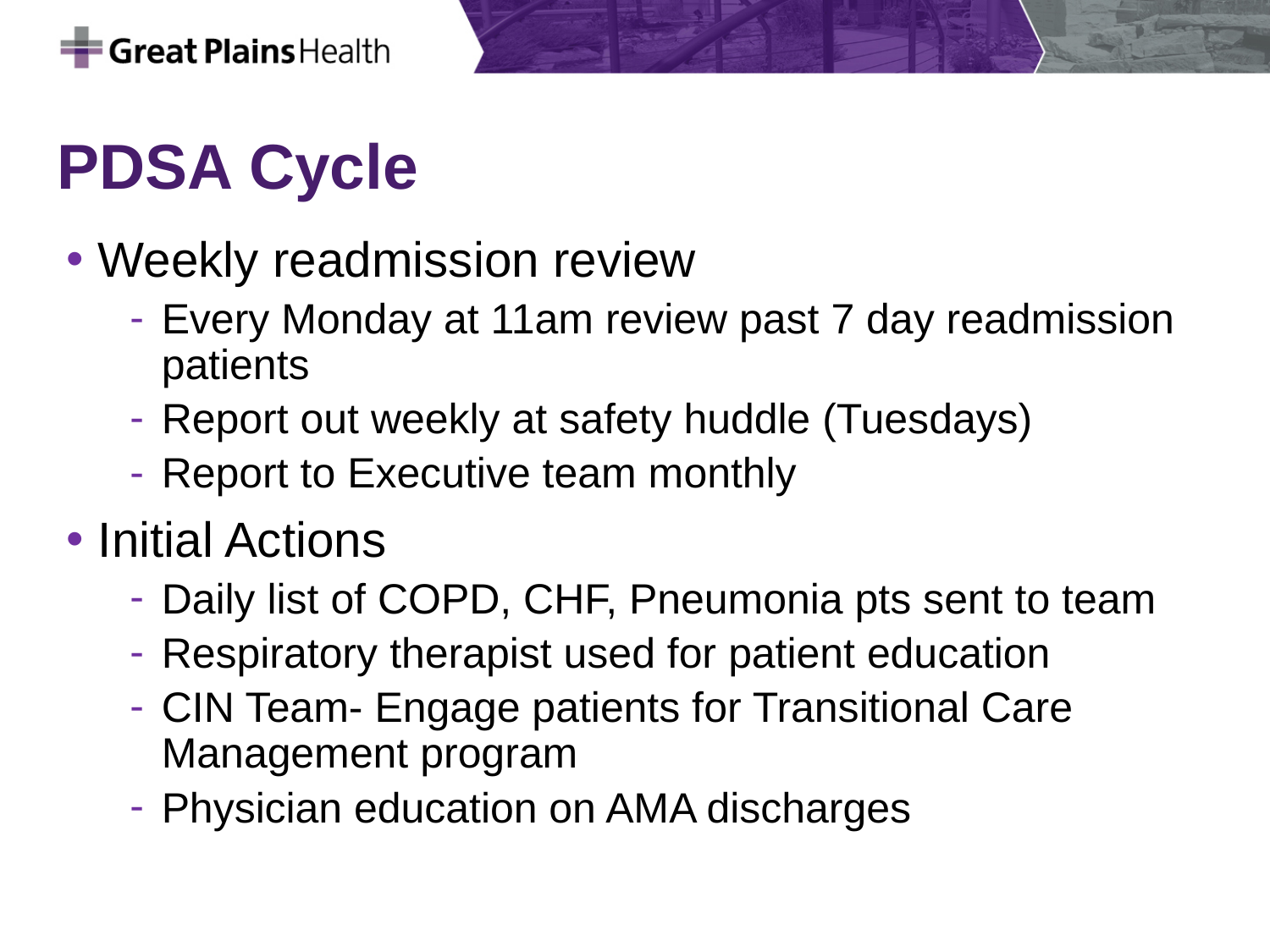

# PDSA Cycle
Weekly readmission review
Every Monday at 11am review past 7 day readmission patients
Report out weekly at safety huddle (Tuesdays)
Report to Executive team monthly
Initial Actions
Daily list of COPD, CHF, Pneumonia pts sent to team
Respiratory therapist used for patient education
CIN Team- Engage patients for Transitional Care Management program
Physician education on AMA discharges